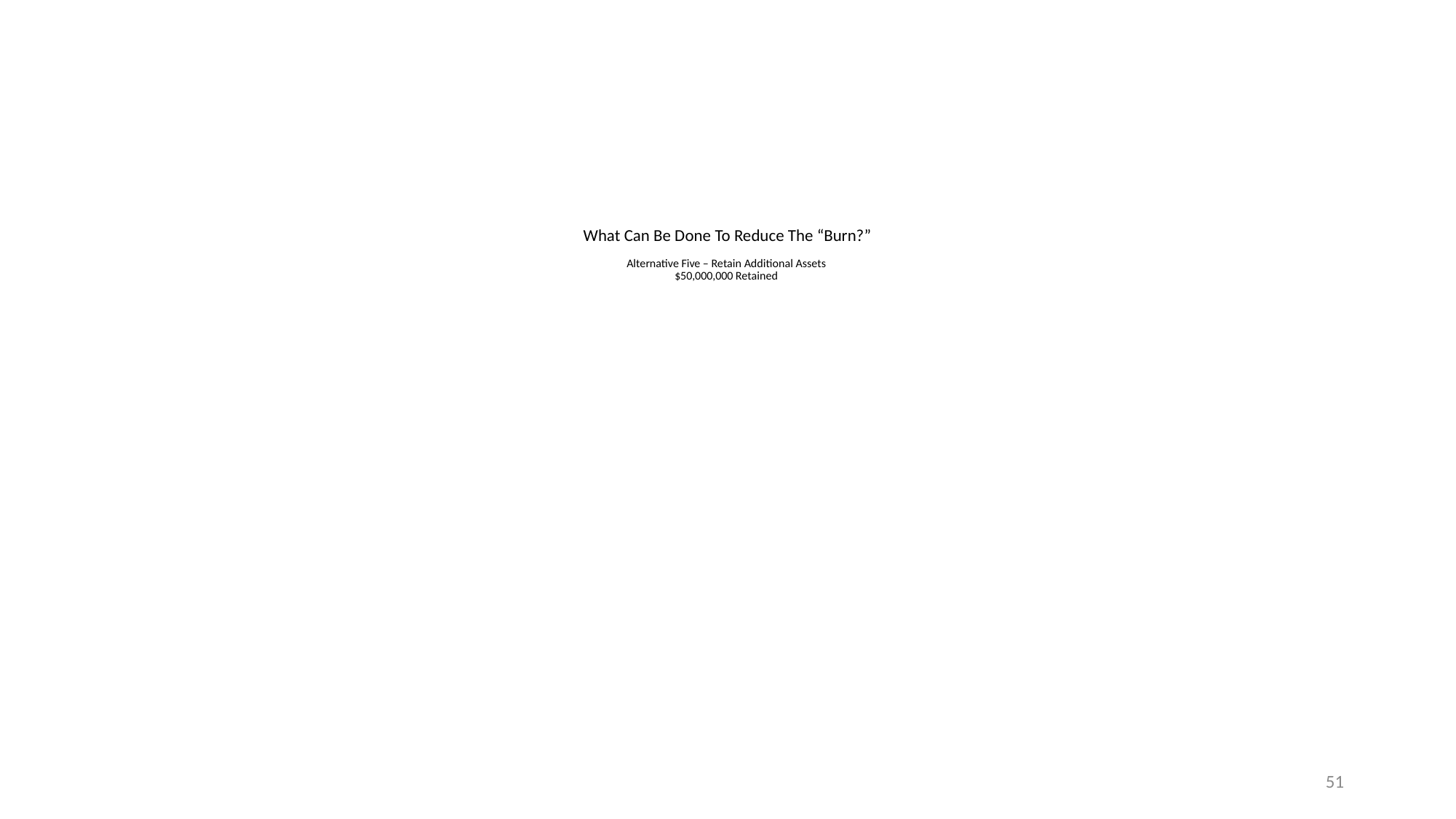

# What Can Be Done To Reduce The “Burn?” Alternative Five – Retain Additional Assets $50,000,000 Retained
51